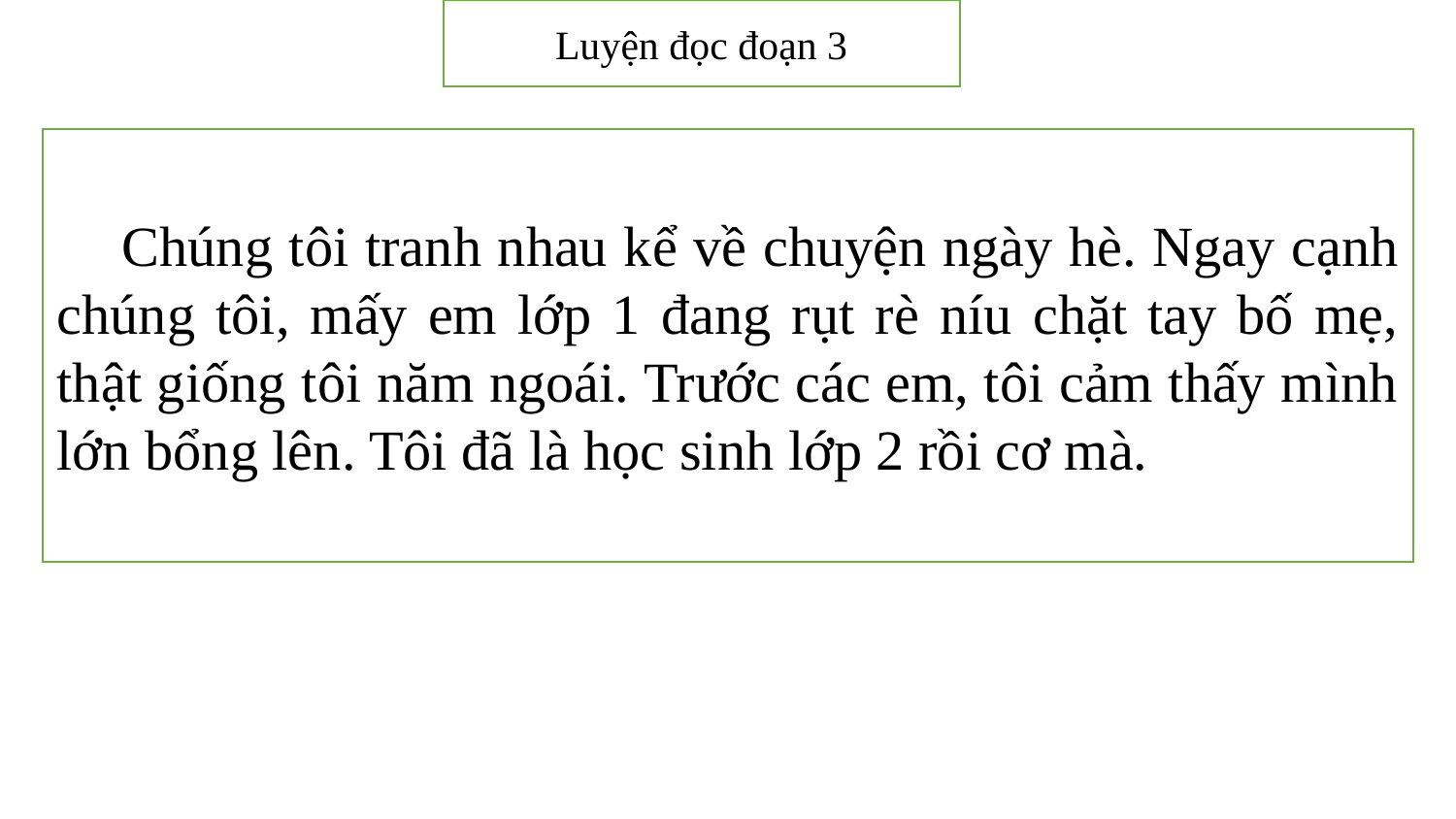

Luyện đọc đoạn 3
    Chúng tôi tranh nhau kể về chuyện ngày hè. Ngay cạnh chúng tôi, mấy em lớp 1 đang rụt rè níu chặt tay bố mẹ, thật giống tôi năm ngoái. Trước các em, tôi cảm thấy mình lớn bổng lên. Tôi đã là học sinh lớp 2 rồi cơ mà.
Từ khó:
          rụt rè
          lớn bổng lên